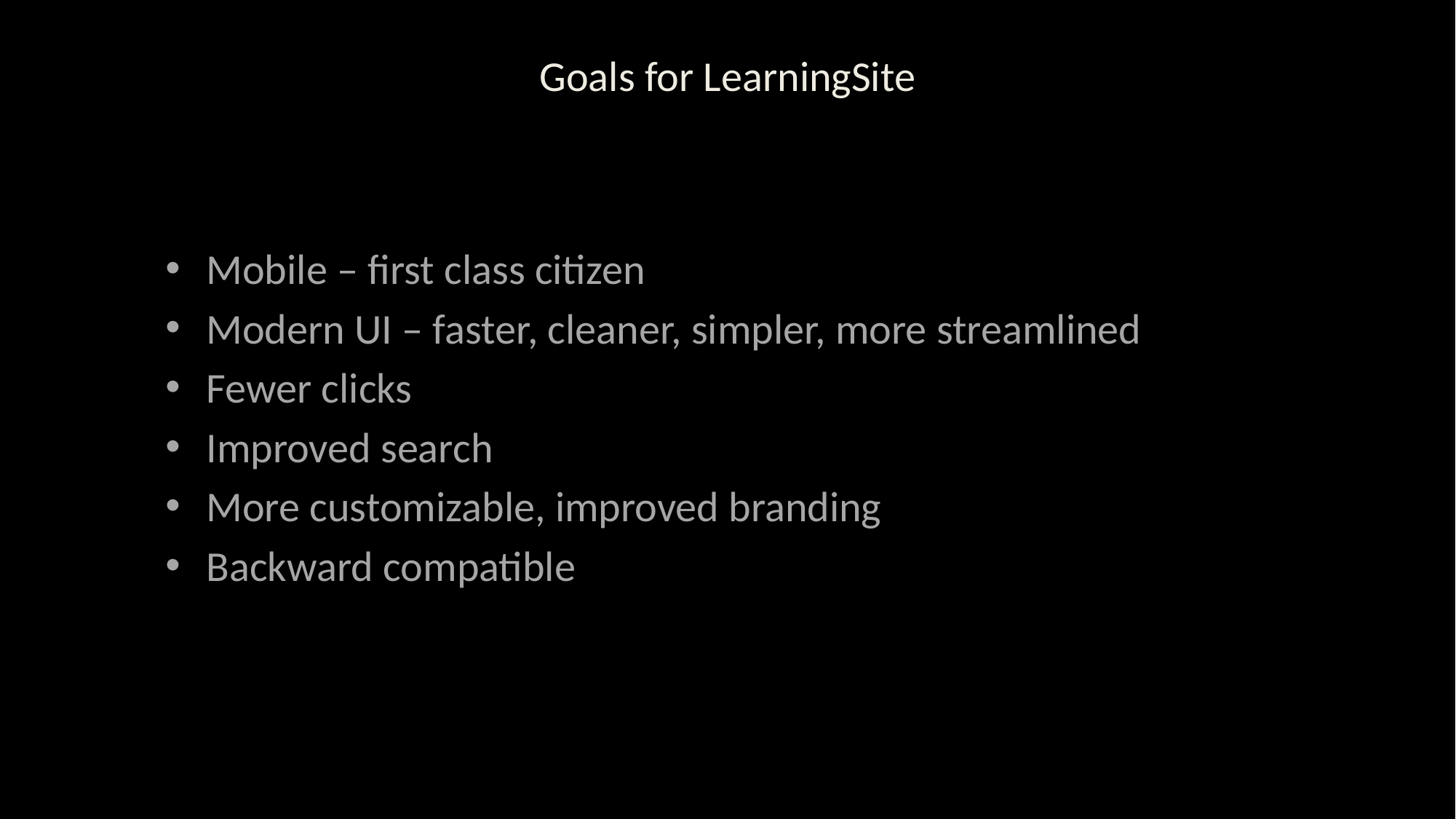

Goals for LearningSite
Mobile – first class citizen
Modern UI – faster, cleaner, simpler, more streamlined
Fewer clicks
Improved search
More customizable, improved branding
Backward compatible